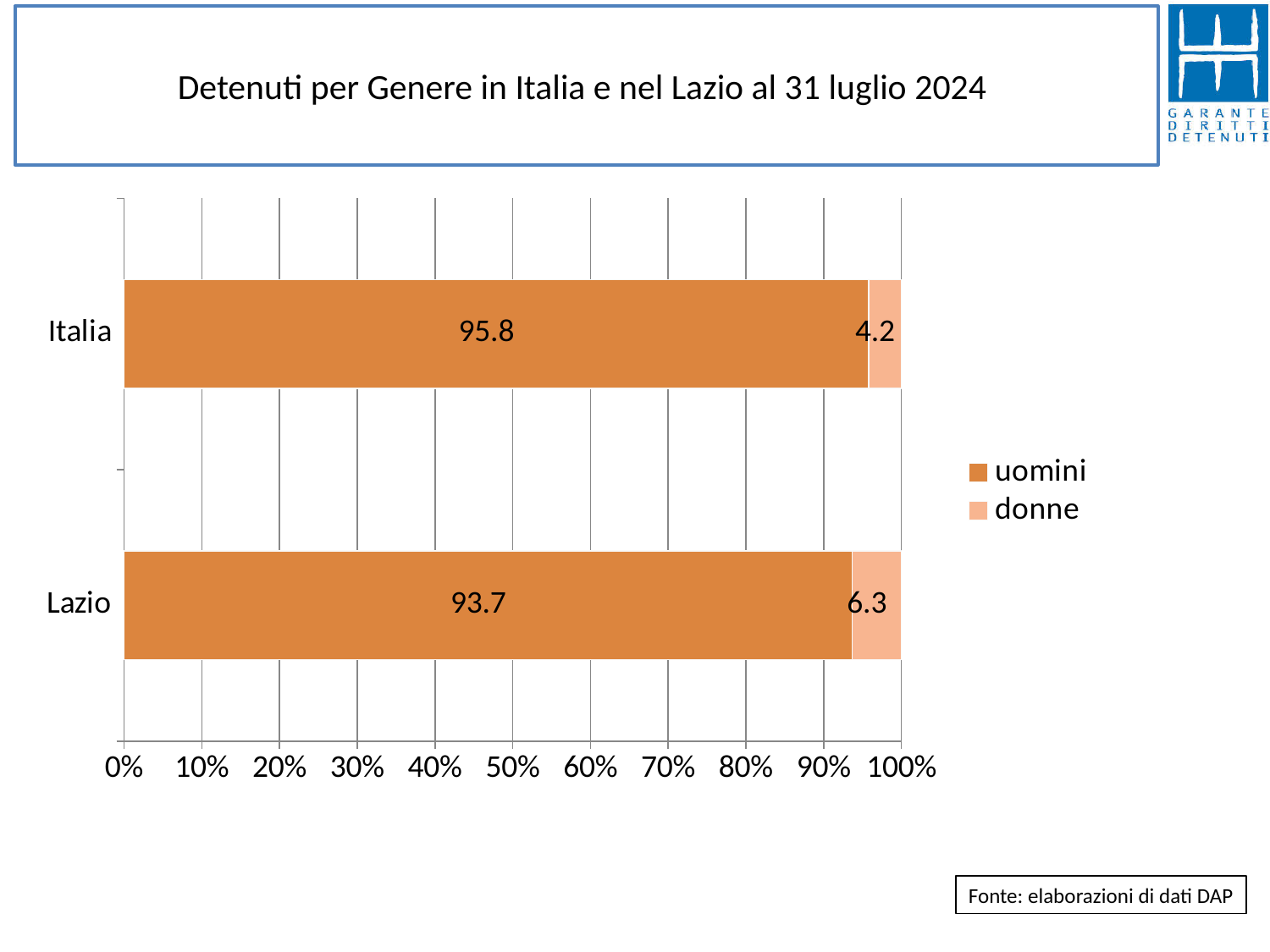

# Detenuti per Genere in Italia e nel Lazio al 31 luglio 2024

### Chart

| Category | uomini  | donne |
|---|---|---|
| Lazio | 93.67144109909383 | 6.328558900906167 |
| Italia | 95.78950812163643 | 4.210491878363568 |
Fonte: elaborazioni di dati DAP